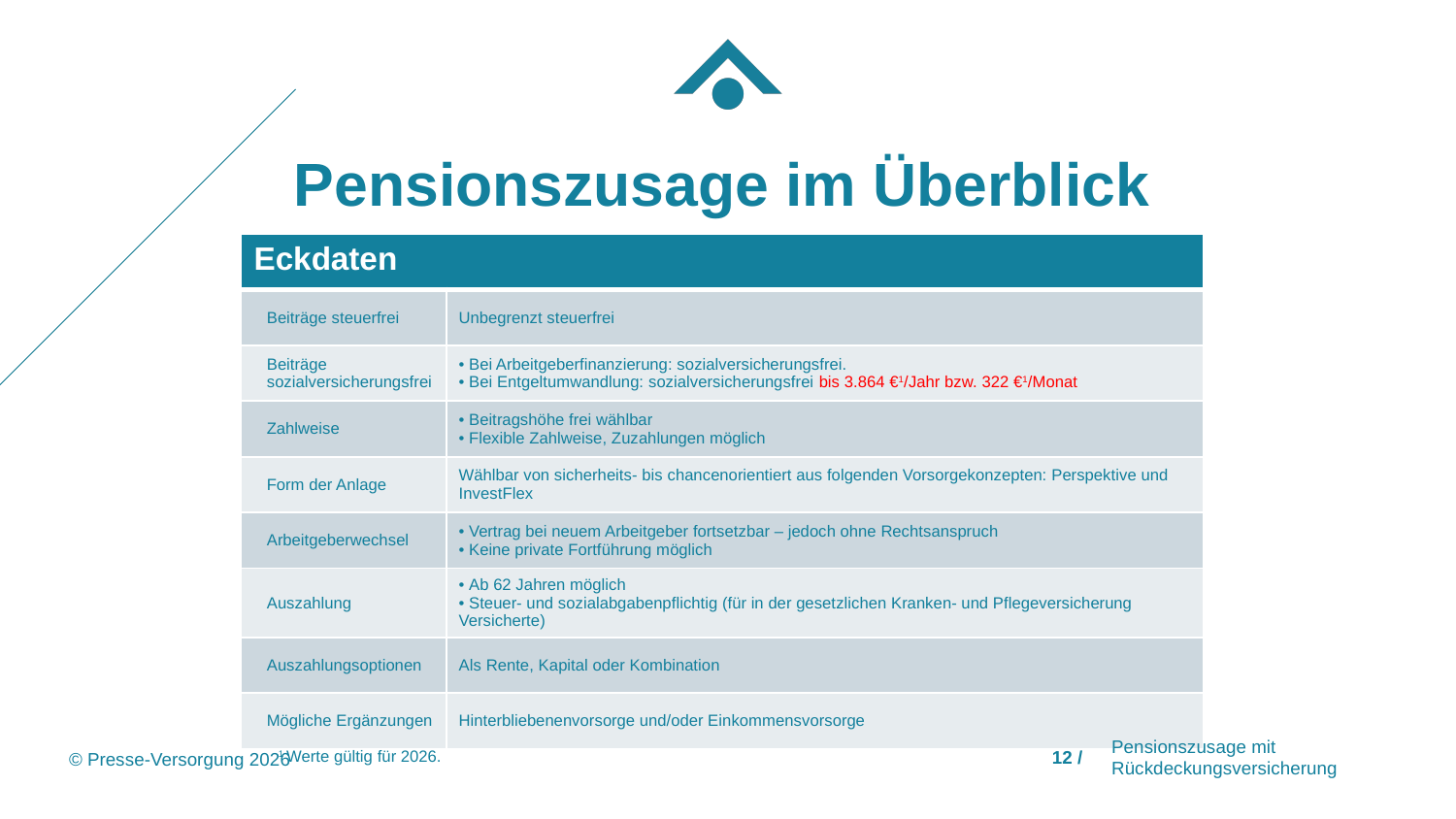

# Pensionszusage im Überblick
| Eckdaten |  |
| --- | --- |
| Beiträge steuerfrei | Unbegrenzt steuerfrei |
| Beiträge sozialversicherungsfrei | • Bei Arbeitgeberfinanzierung: sozialversicherungsfrei. • Bei Entgeltumwandlung: sozialversicherungsfrei bis 3.864 €1/Jahr bzw. 322 €1/Monat |
| Zahlweise | • Beitragshöhe frei wählbar • Flexible Zahlweise, Zuzahlungen möglich |
| Form der Anlage | Wählbar von sicherheits- bis chancenorientiert aus folgenden Vorsorgekonzepten: Perspektive und InvestFlex |
| Arbeitgeberwechsel | • Vertrag bei neuem Arbeitgeber fortsetzbar – jedoch ohne Rechtsanspruch • Keine private Fortführung möglich |
| Auszahlung | • Ab 62 Jahren möglich • Steuer- und sozialabgabenpflichtig (für in der gesetzlichen Kranken- und Pflegeversicherung Versicherte) |
| Auszahlungsoptionen | Als Rente, Kapital oder Kombination |
| Mögliche Ergänzungen | Hinterbliebenenvorsorge und/oder Einkommensvorsorge |
12 /
Pensionszusage mit Rückdeckungsversicherung
1 Werte gültig für 2026.